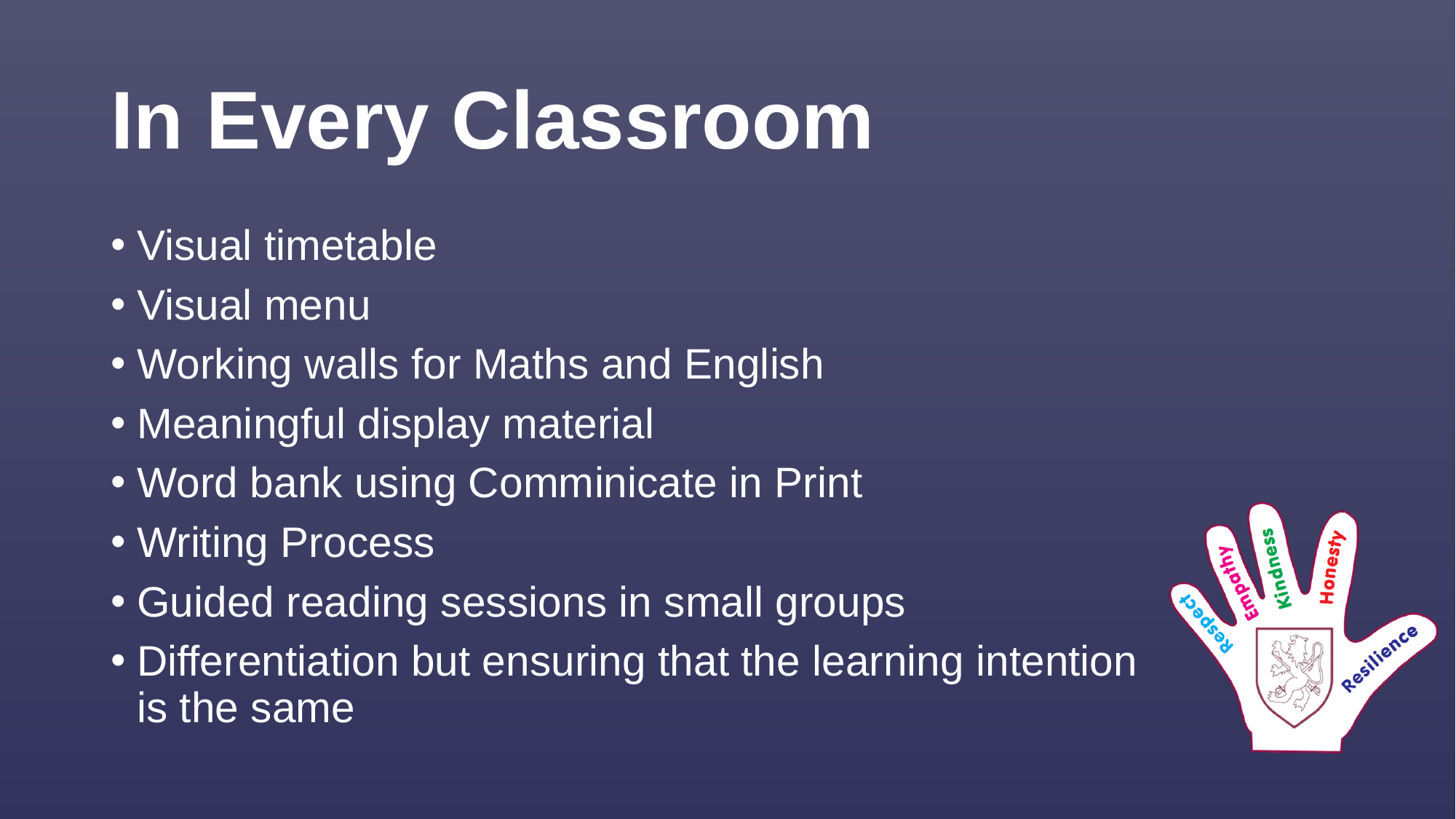

# In Every Classroom
Visual timetable
Visual menu
Working walls for Maths and English
Meaningful display material
Word bank using Comminicate in Print
Writing Process
Guided reading sessions in small groups
Differentiation but ensuring that the learning intention is the same